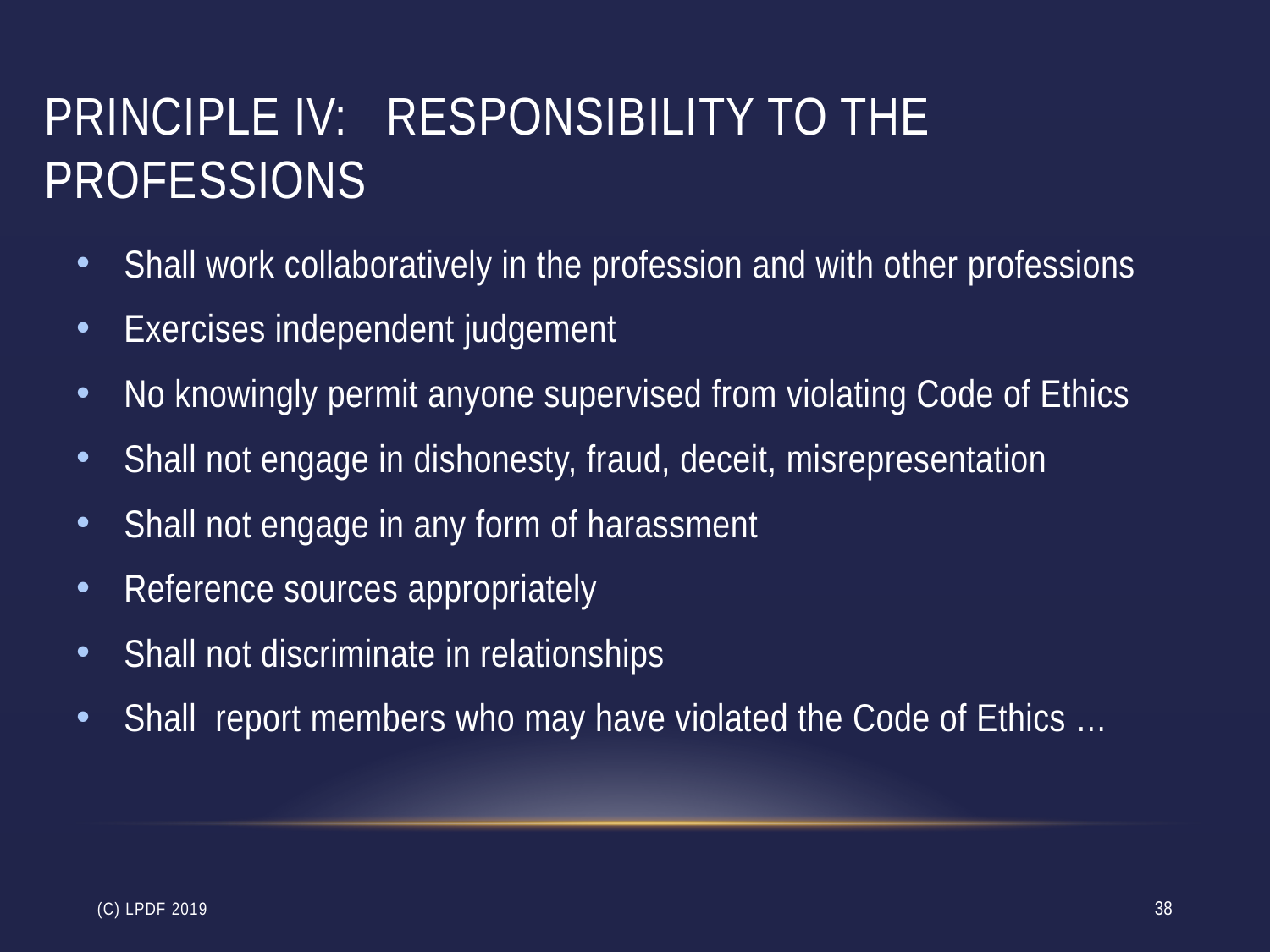

# Principle IV:   Responsibility to the Professions
Shall work collaboratively in the profession and with other professions
Exercises independent judgement
No knowingly permit anyone supervised from violating Code of Ethics
Shall not engage in dishonesty, fraud, deceit, misrepresentation
Shall not engage in any form of harassment
Reference sources appropriately
Shall not discriminate in relationships
Shall  report members who may have violated the Code of Ethics …
(c) LPdF 2019
38